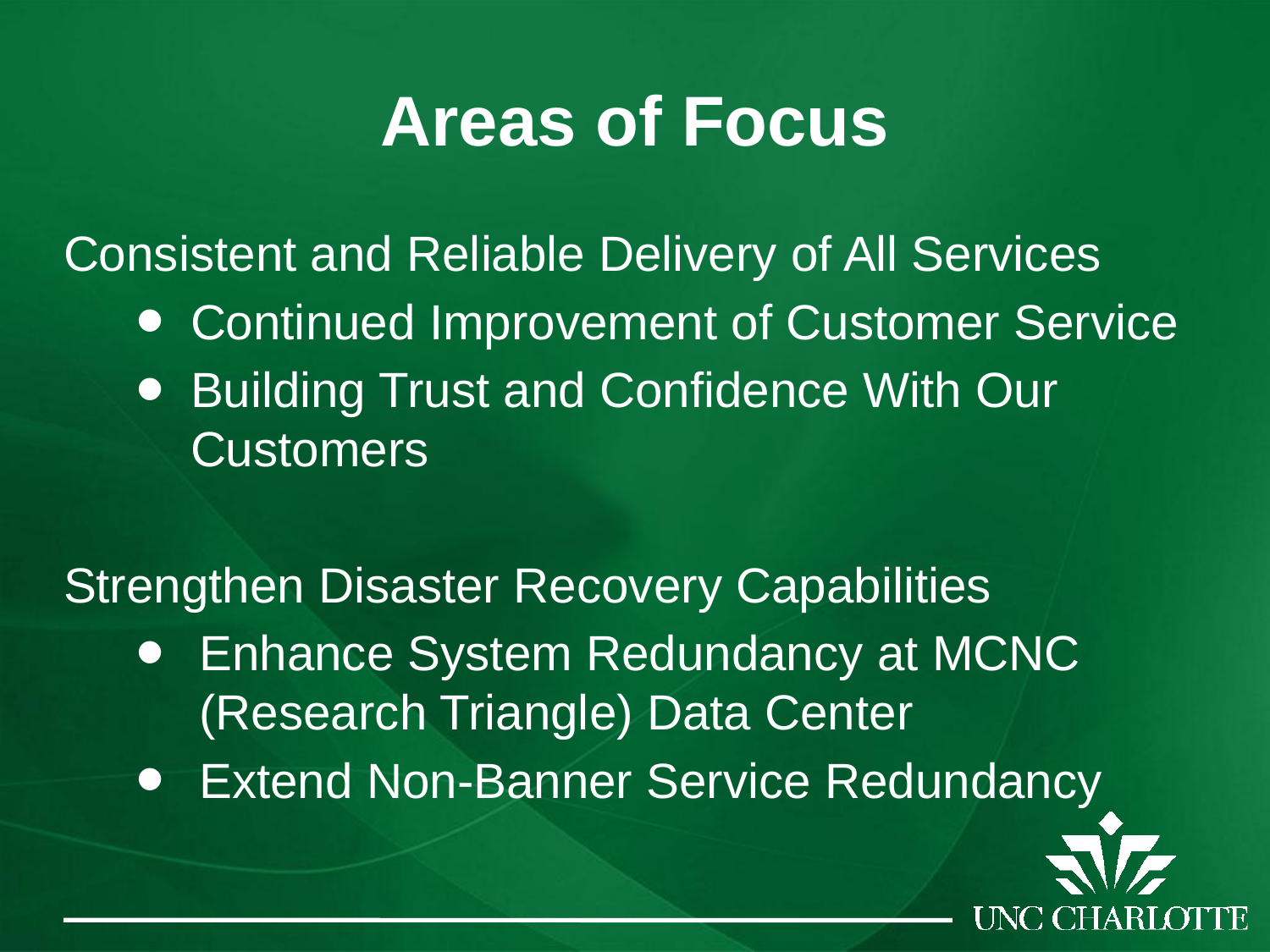

# Areas of Focus
Consistent and Reliable Delivery of All Services
Continued Improvement of Customer Service
Building Trust and Confidence With Our Customers

Strengthen Disaster Recovery Capabilities
Enhance System Redundancy at MCNC (Research Triangle) Data Center
Extend Non-Banner Service Redundancy